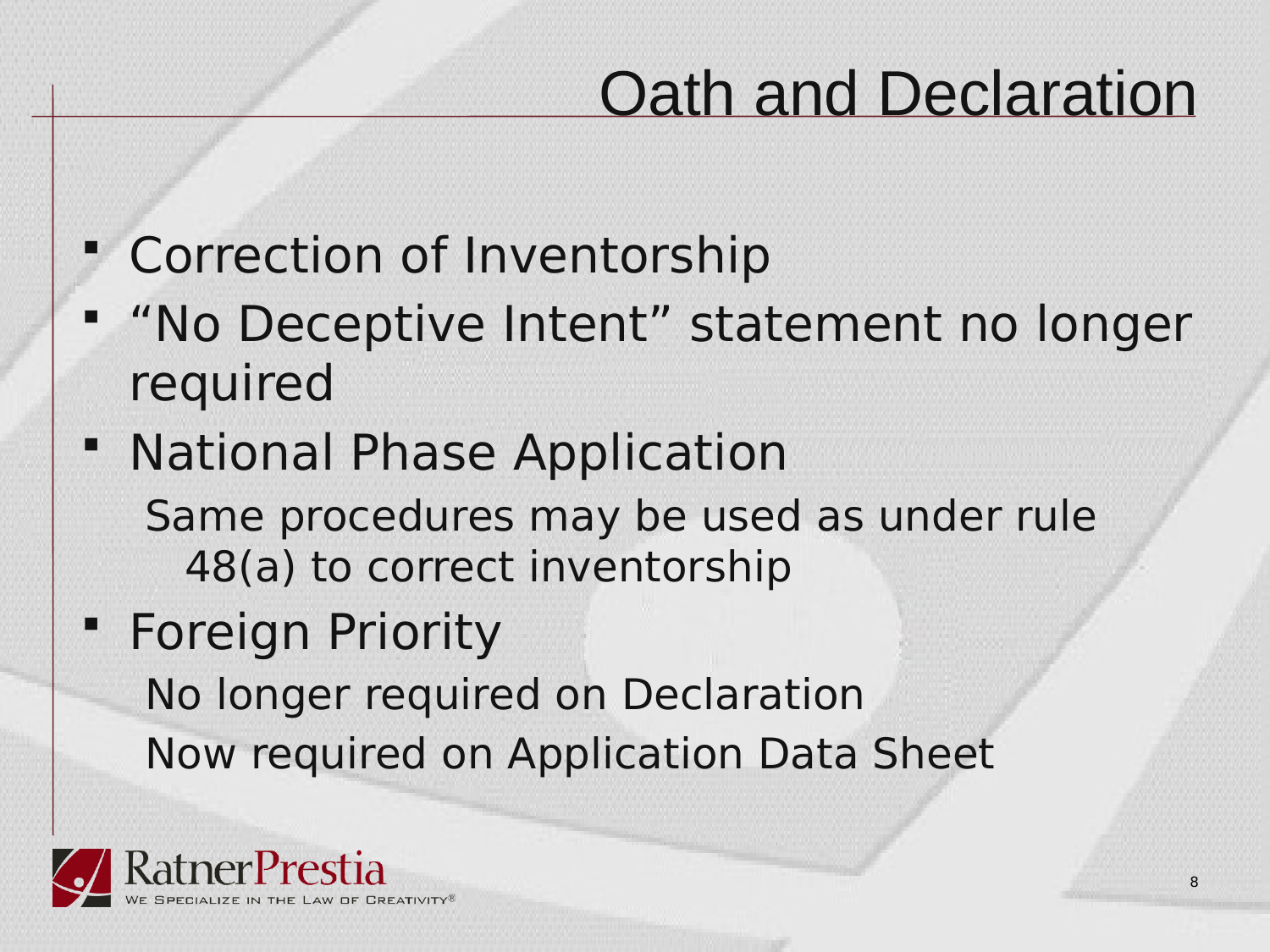

# Oath and Declaration
Correction of Inventorship
“No Deceptive Intent” statement no longer required
National Phase Application
Same procedures may be used as under rule 48(a) to correct inventorship
Foreign Priority
No longer required on Declaration
Now required on Application Data Sheet
8